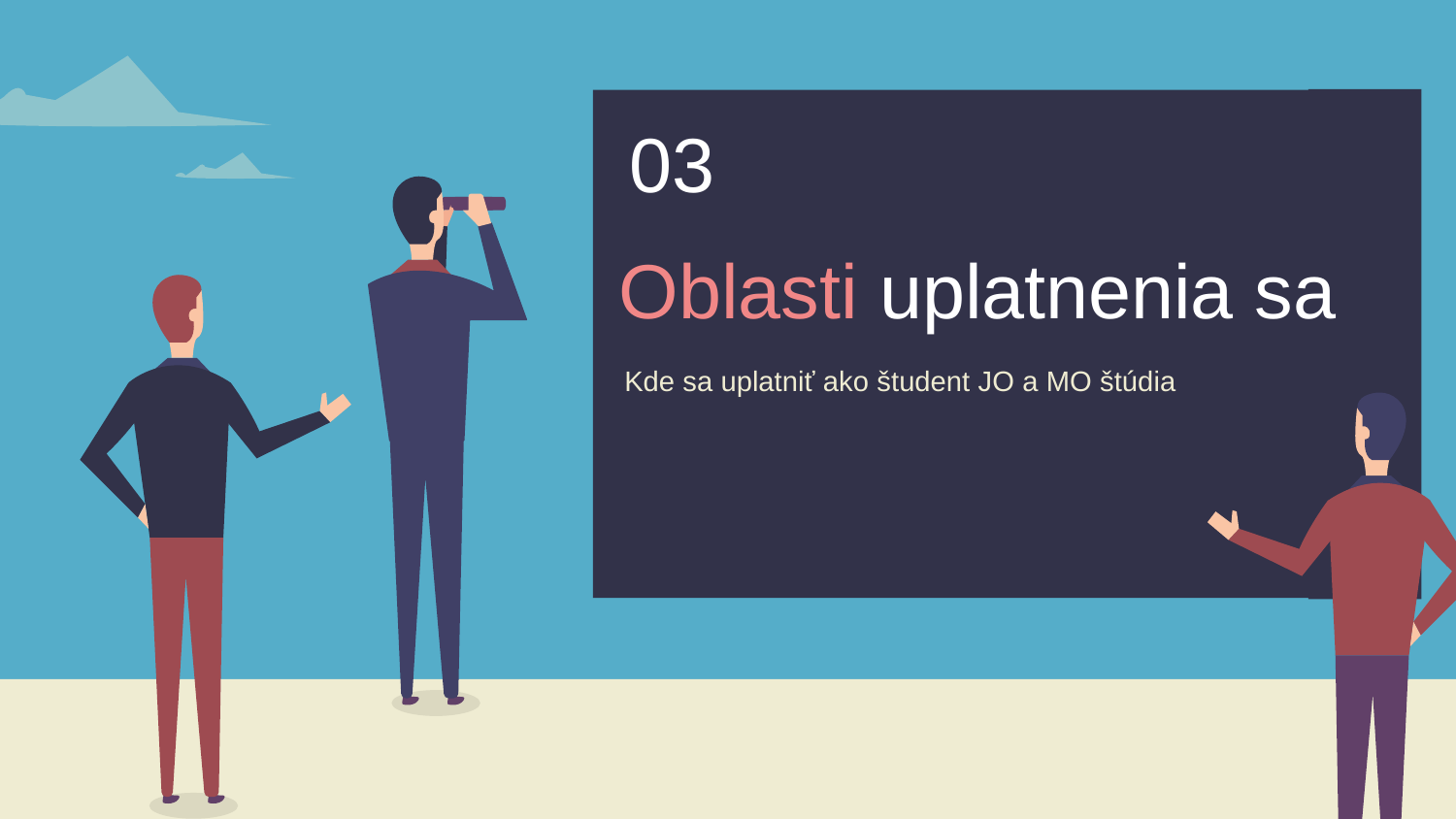

03

Oblasti uplatnenia sa

Kde sa uplatniť ako študent JO a MO štúdia